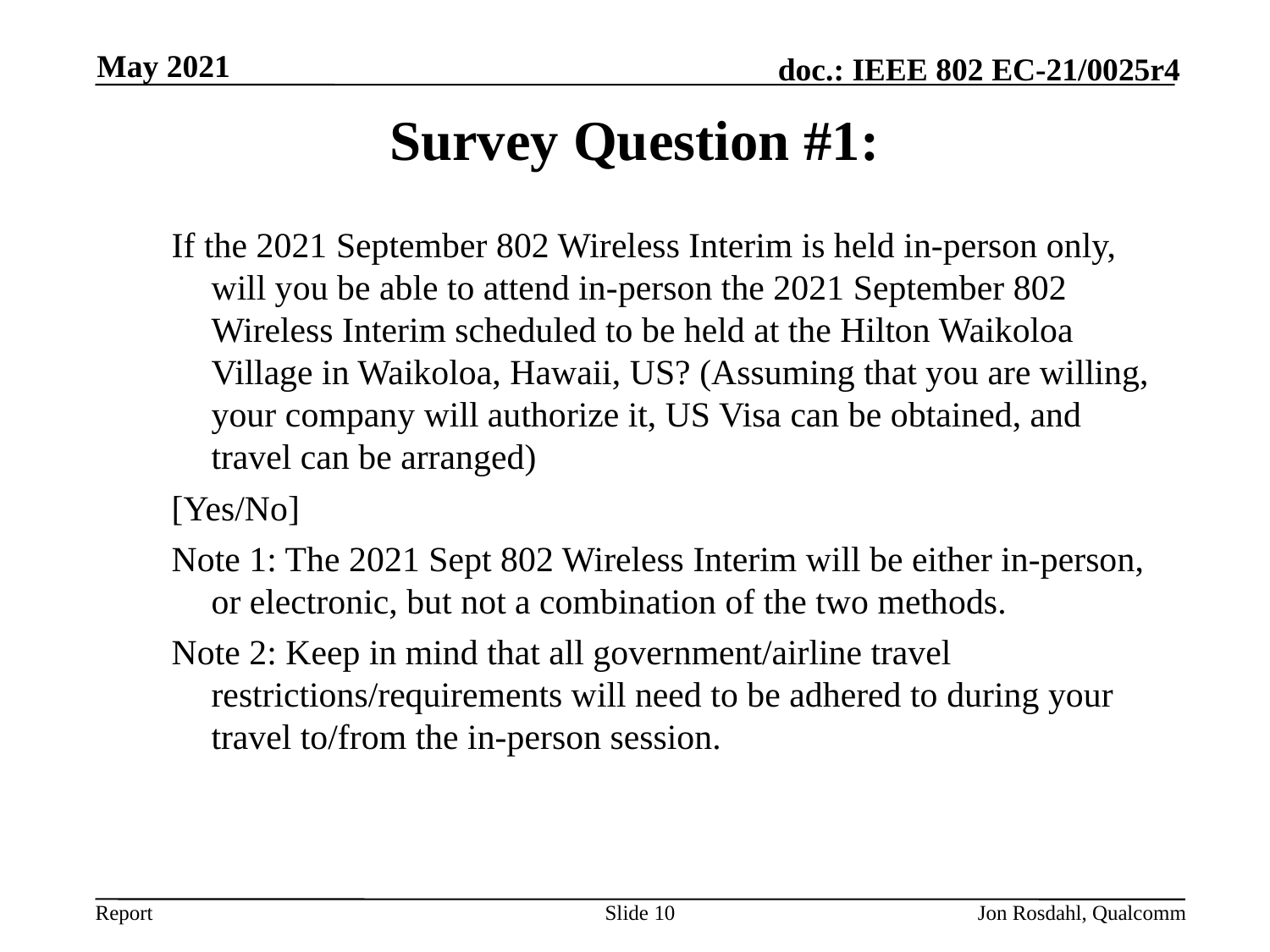

May 2021
# Survey Question #1:
If the 2021 September 802 Wireless Interim is held in-person only, will you be able to attend in-person the 2021 September 802 Wireless Interim scheduled to be held at the Hilton Waikoloa Village in Waikoloa, Hawaii, US? (Assuming that you are willing, your company will authorize it, US Visa can be obtained, and travel can be arranged)
[Yes/No]
Note 1: The 2021 Sept 802 Wireless Interim will be either in-person, or electronic, but not a combination of the two methods.
Note 2: Keep in mind that all government/airline travel restrictions/requirements will need to be adhered to during your travel to/from the in-person session.
Slide 10
Jon Rosdahl, Qualcomm